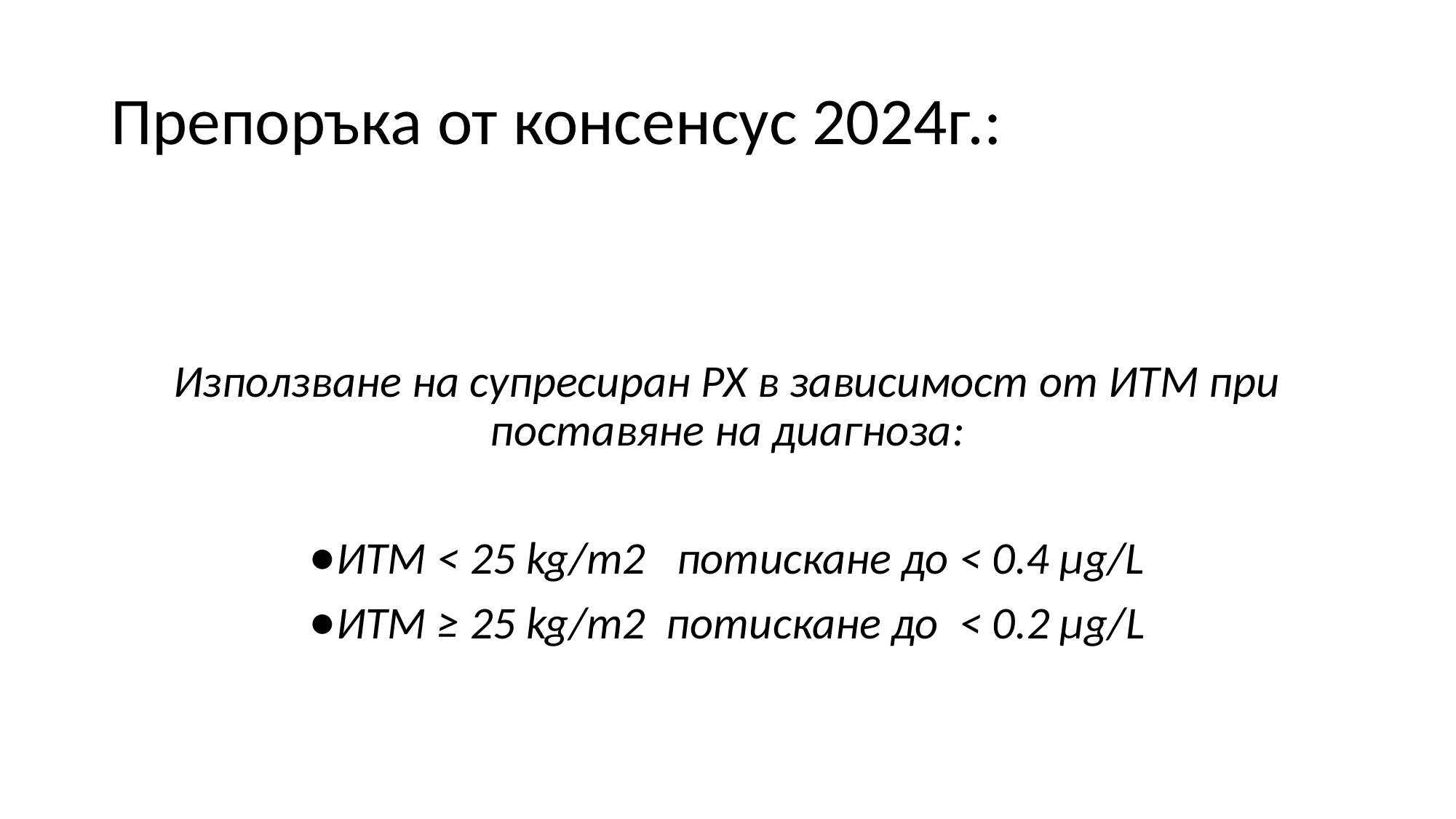

# Препоръка от консенсус 2024г.:

Използване на супресиран РХ в зависимост от ИТМ при поставяне на диагноза:

ИТМ < 25 kg/m2   потискане до < 0.4 μg/L
ИТМ ≥ 25 kg/m2  потискане до  < 0.2 μg/L